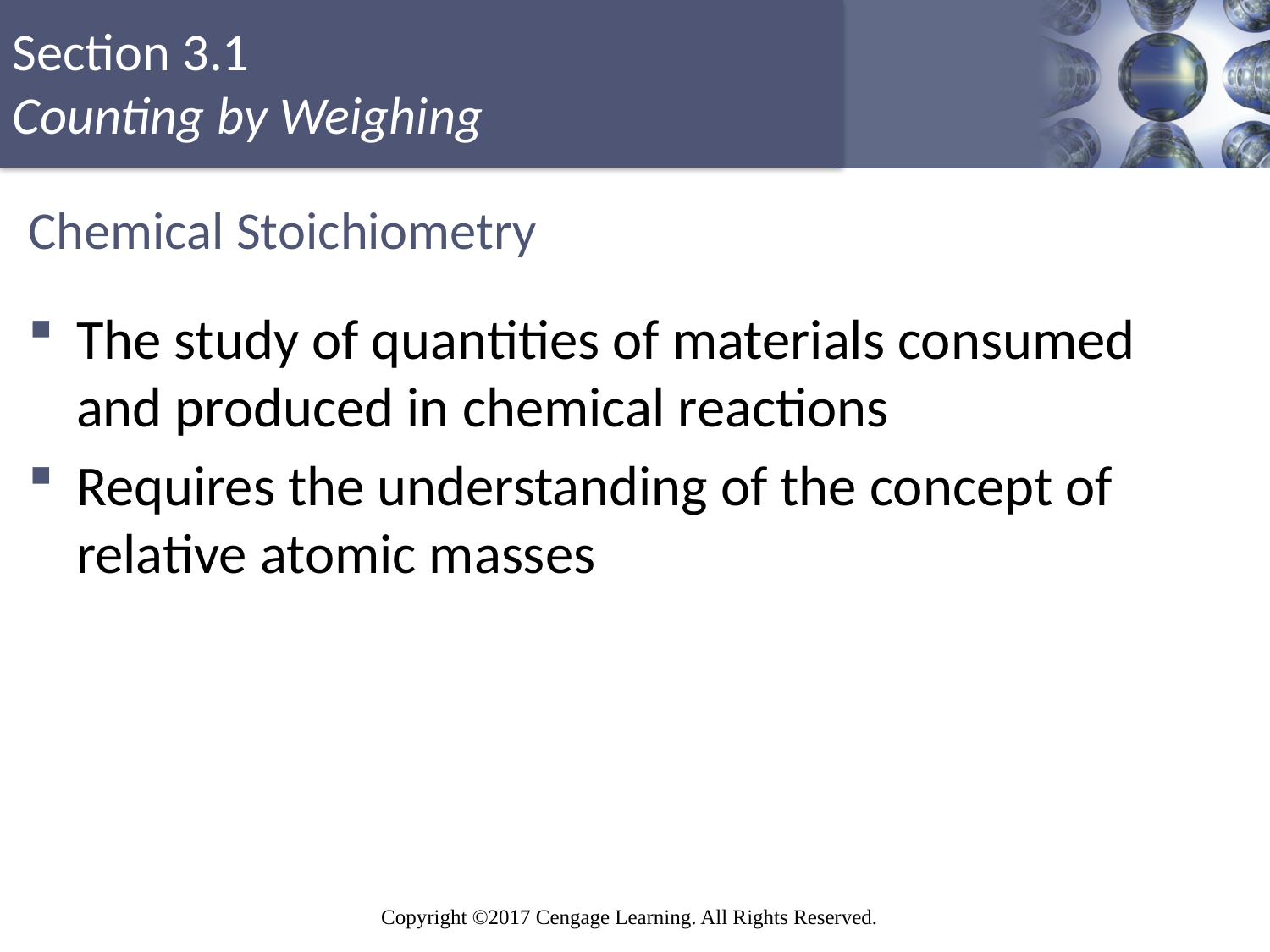

# Chemical Stoichiometry
The study of quantities of materials consumed and produced in chemical reactions
Requires the understanding of the concept of relative atomic masses

Copyright © Cengage Learning. All rights reserved
4